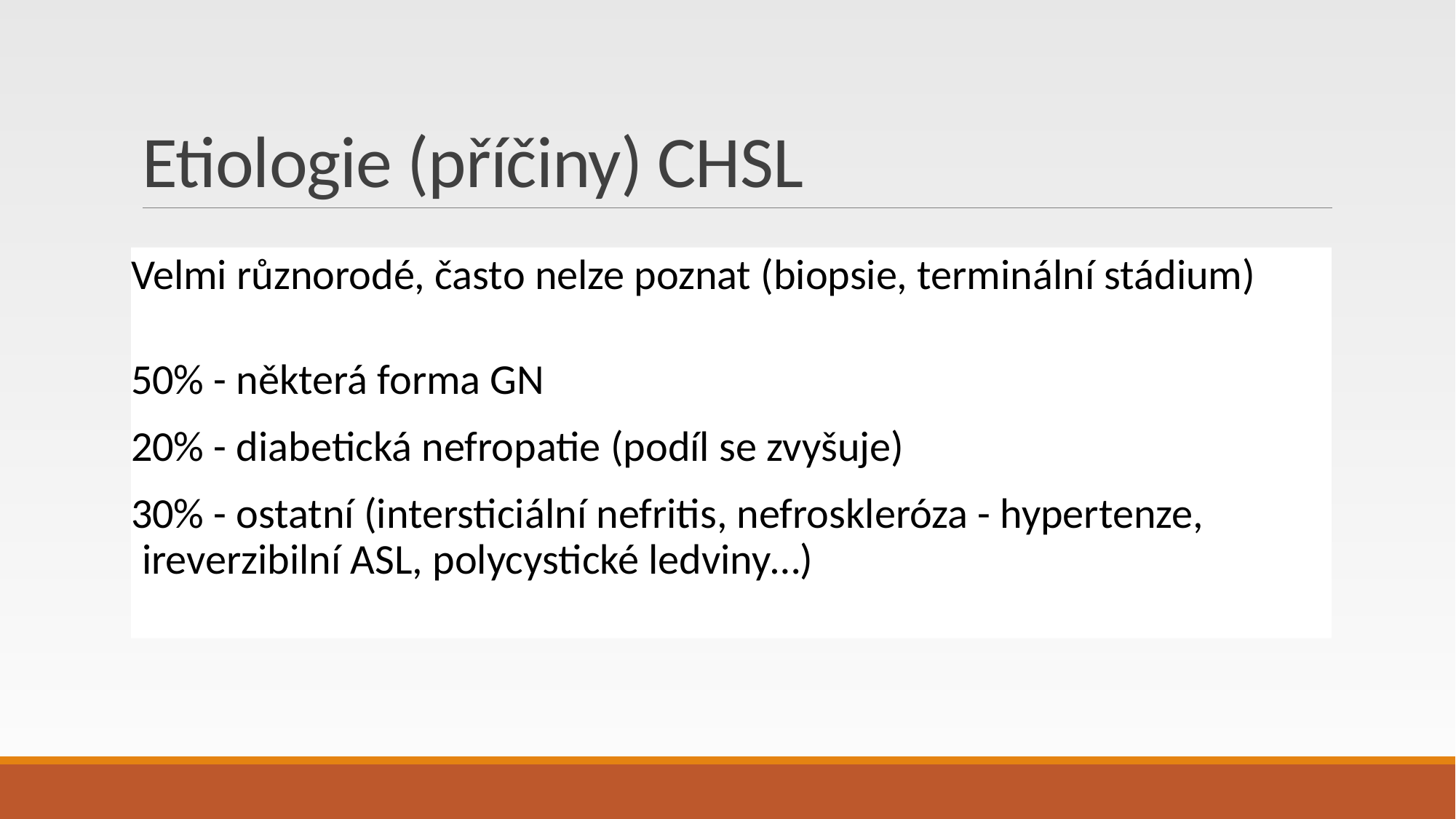

# Etiologie (příčiny) CHSL
Velmi různorodé, často nelze poznat (biopsie, terminální stádium)

50% - některá forma GN
20% - diabetická nefropatie (podíl se zvyšuje)
30% - ostatní (intersticiální nefritis, nefroskleróza - hypertenze, ireverzibilní ASL, polycystické ledviny…)